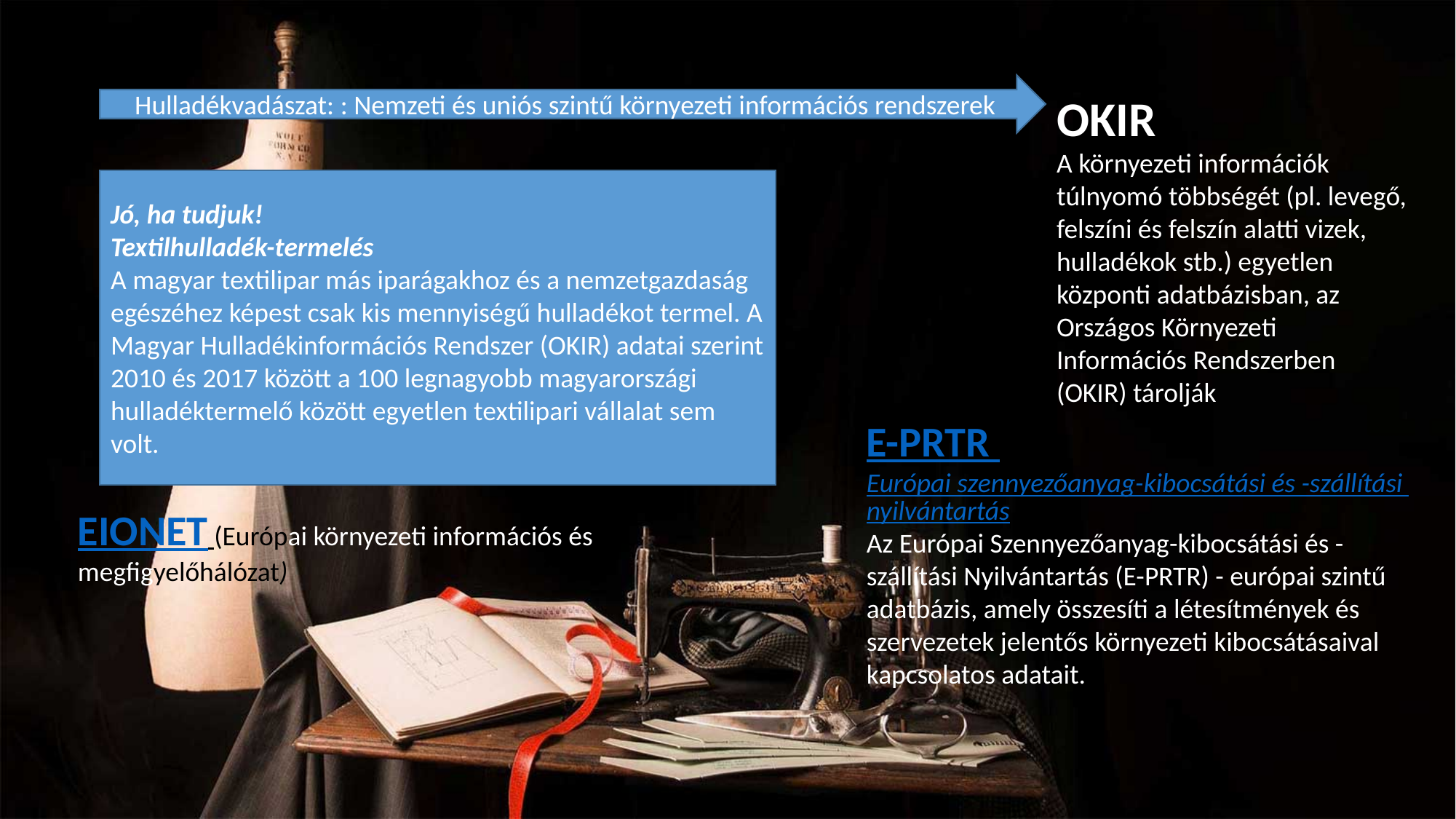

Hulladékvadászat: : Nemzeti és uniós szintű környezeti információs rendszerek
OKIR
A környezeti információk túlnyomó többségét (pl. levegő, felszíni és felszín alatti vizek, hulladékok stb.) egyetlen központi adatbázisban, az Országos Környezeti Információs Rendszerben (OKIR) tárolják

Jó, ha tudjuk!
Textilhulladék-termelés
A magyar textilipar más iparágakhoz és a nemzetgazdaság egészéhez képest csak kis mennyiségű hulladékot termel. A Magyar Hulladékinformációs Rendszer (OKIR) adatai szerint 2010 és 2017 között a 100 legnagyobb magyarországi hulladéktermelő között egyetlen textilipari vállalat sem volt.

E-PRTR
Európai szennyezőanyag-kibocsátási és -szállítási nyilvántartás
Az Európai Szennyezőanyag-kibocsátási és -szállítási Nyilvántartás (E-PRTR) - európai szintű adatbázis, amely összesíti a létesítmények és szervezetek jelentős környezeti kibocsátásaival kapcsolatos adatait.
EIONET (Európai környezeti információs és megfigyelőhálózat)